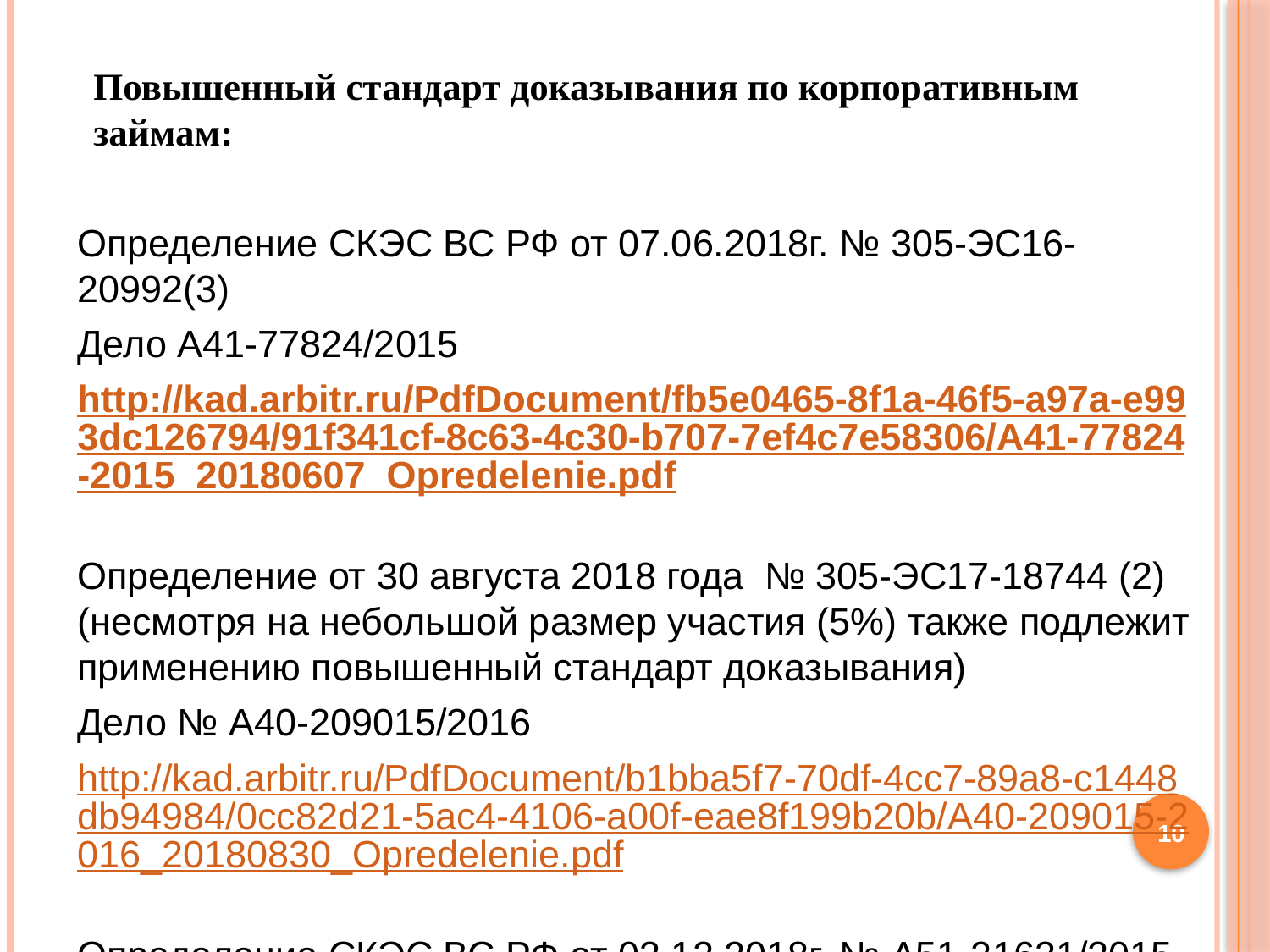

Повышенный стандарт доказывания по корпоративным займам:

Определение СКЭС ВС РФ от 07.06.2018г. № 305-ЭС16-20992(3)
Дело А41-77824/2015
http://kad.arbitr.ru/PdfDocument/fb5e0465-8f1a-46f5-a97a-e993dc126794/91f341cf-8c63-4c30-b707-7ef4c7e58306/A41-77824-2015_20180607_Opredelenie.pdf
Определение от 30 августа 2018 года  № 305-ЭС17-18744 (2) (несмотря на небольшой размер участия (5%) также подлежит применению повышенный стандарт доказывания)
Дело № А40-209015/2016
http://kad.arbitr.ru/PdfDocument/b1bba5f7-70df-4cc7-89a8-c1448db94984/0cc82d21-5ac4-4106-a00f-eae8f199b20b/A40-209015-2016_20180830_Opredelenie.pdf
Определение СКЭС ВС РФ от 03.12.2018г. № А51-21631/2015
http://kad.arbitr.ru/PdfDocument/908fc32e-ffd3-4c3c-8c3c-0a0e25f9ea86/7d59c4c6-e5fe-4730-975e-285828cccd75/A51-21631-2015_20181203_Opredelenie.pdf

10